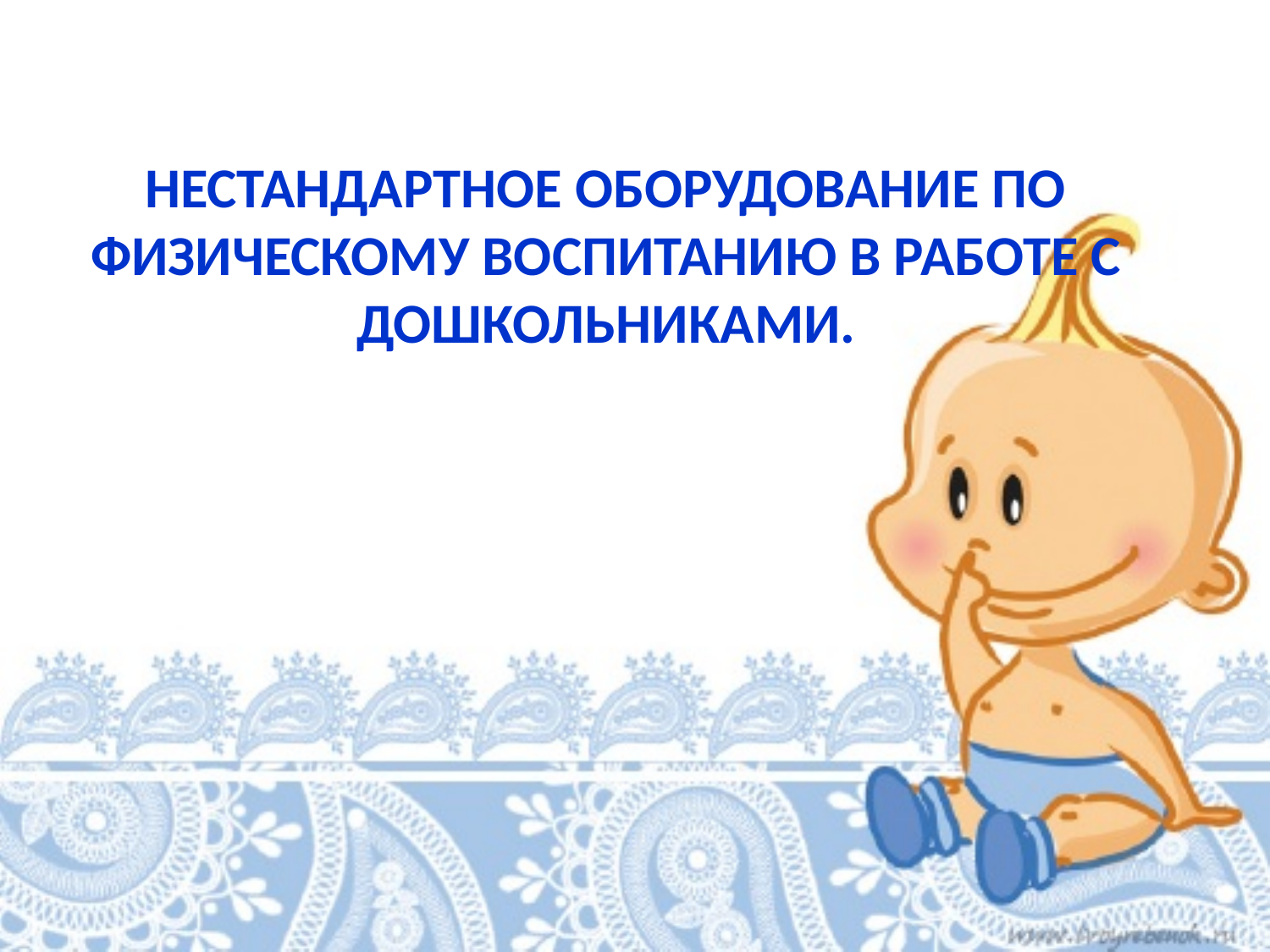

НЕСТАНДАРТНОЕ ОБОРУДОВАНИЕ ПО ФИЗИЧЕСКОМУ ВОСПИТАНИЮ В РАБОТЕ С ДОШКОЛЬНИКАМИ.